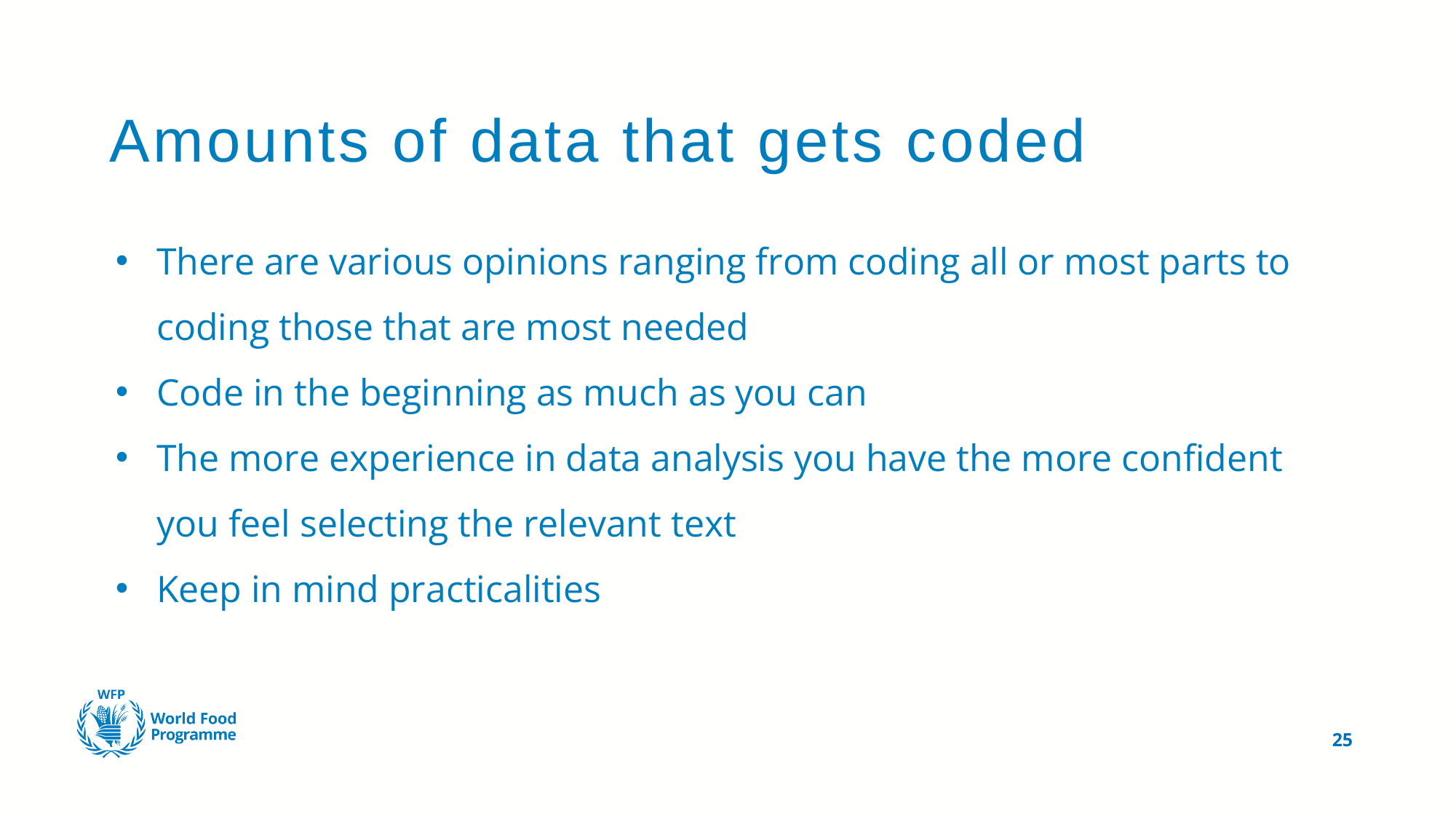

# Amounts of data that gets coded
There are various opinions ranging from coding all or most parts to coding those that are most needed
Code in the beginning as much as you can
The more experience in data analysis you have the more confident you feel selecting the relevant text
Keep in mind practicalities
25